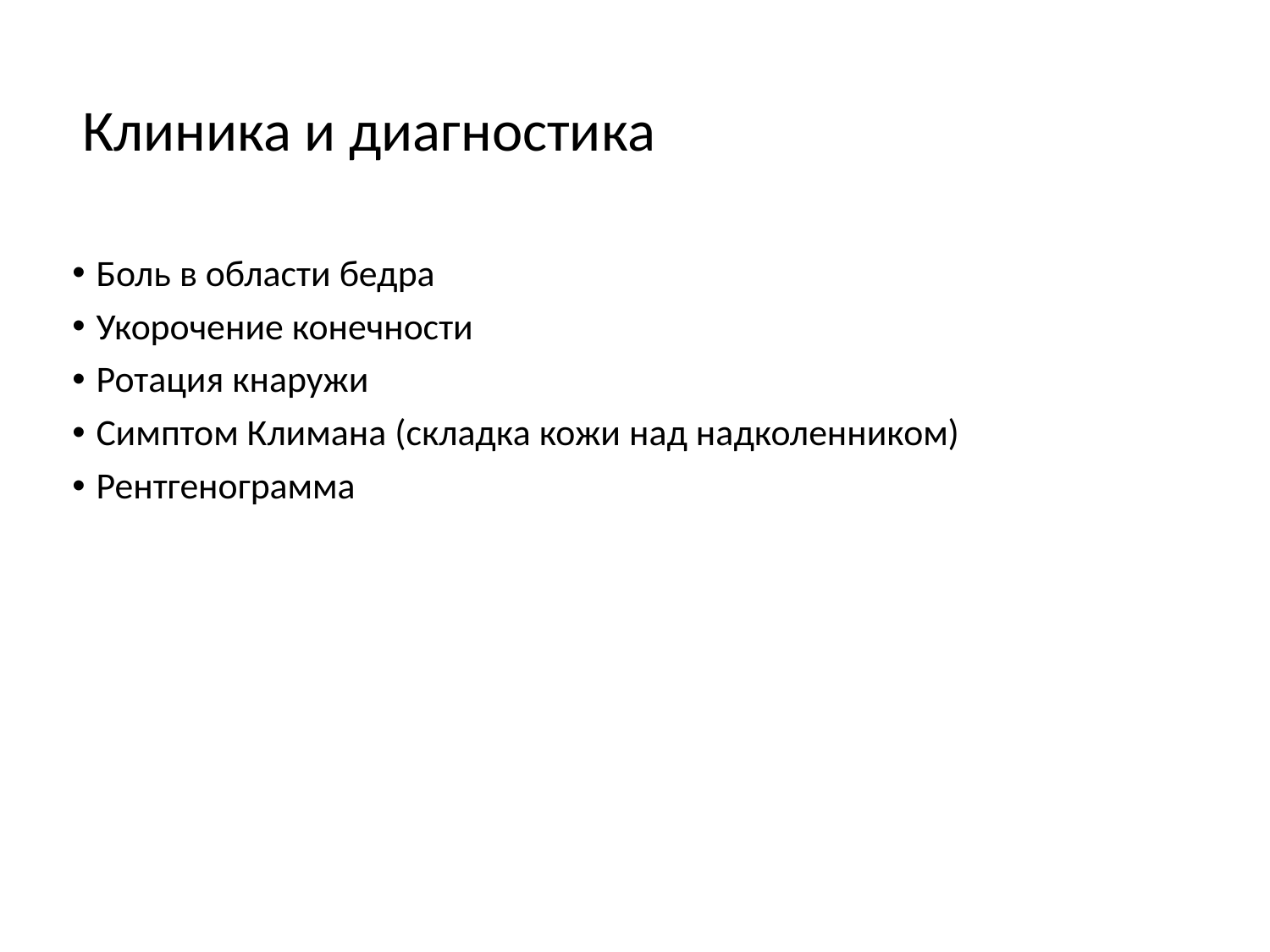

# Клиника и диагностика
Боль в области бедра
Укорочение конечности
Ротация кнаружи
Симптом Климана (складка кожи над надколенником)
Рентгенограмма